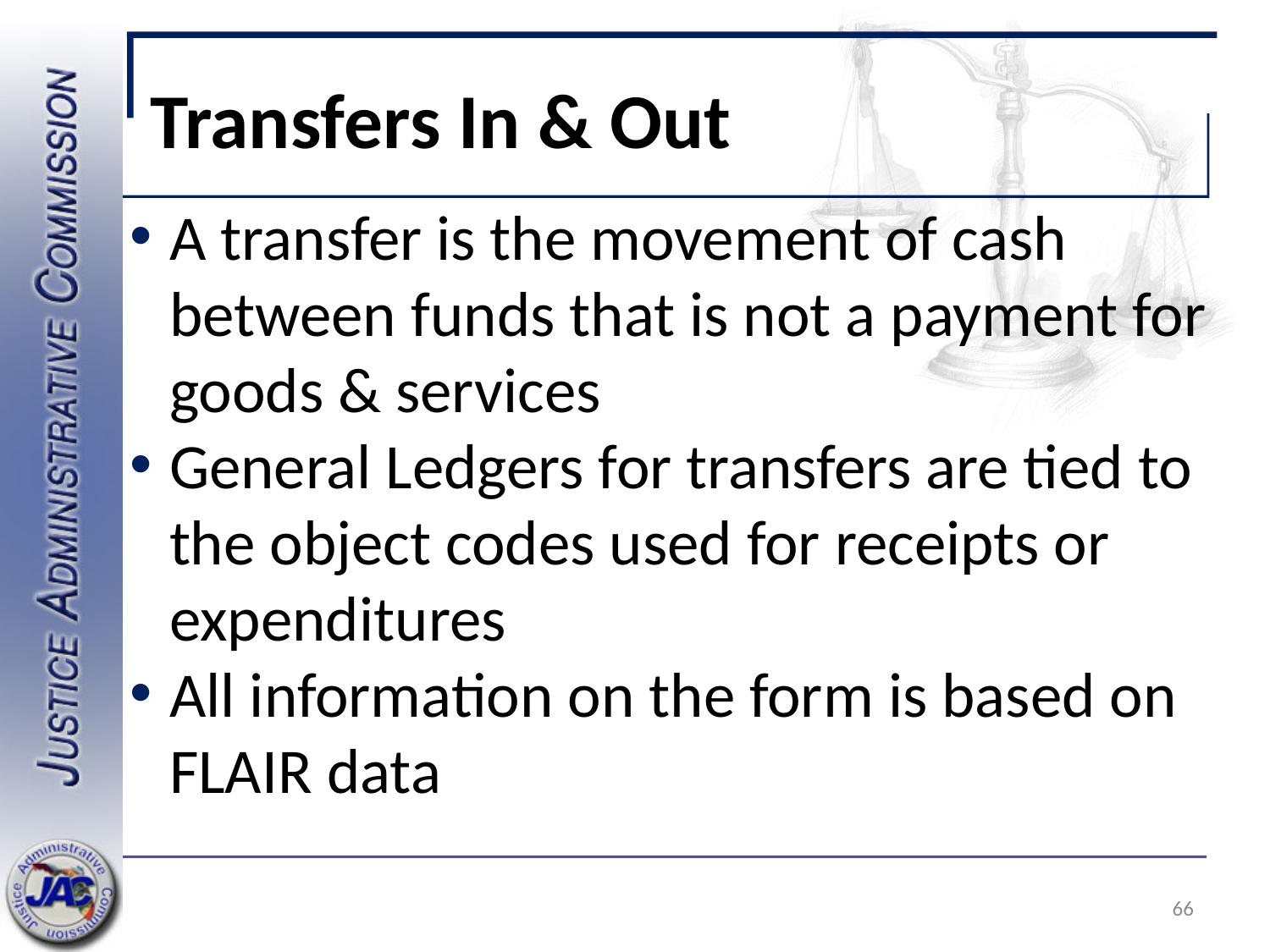

# Transfers In & Out
A transfer is the movement of cash between funds that is not a payment for goods & services
General Ledgers for transfers are tied to the object codes used for receipts or expenditures
All information on the form is based on FLAIR data

66